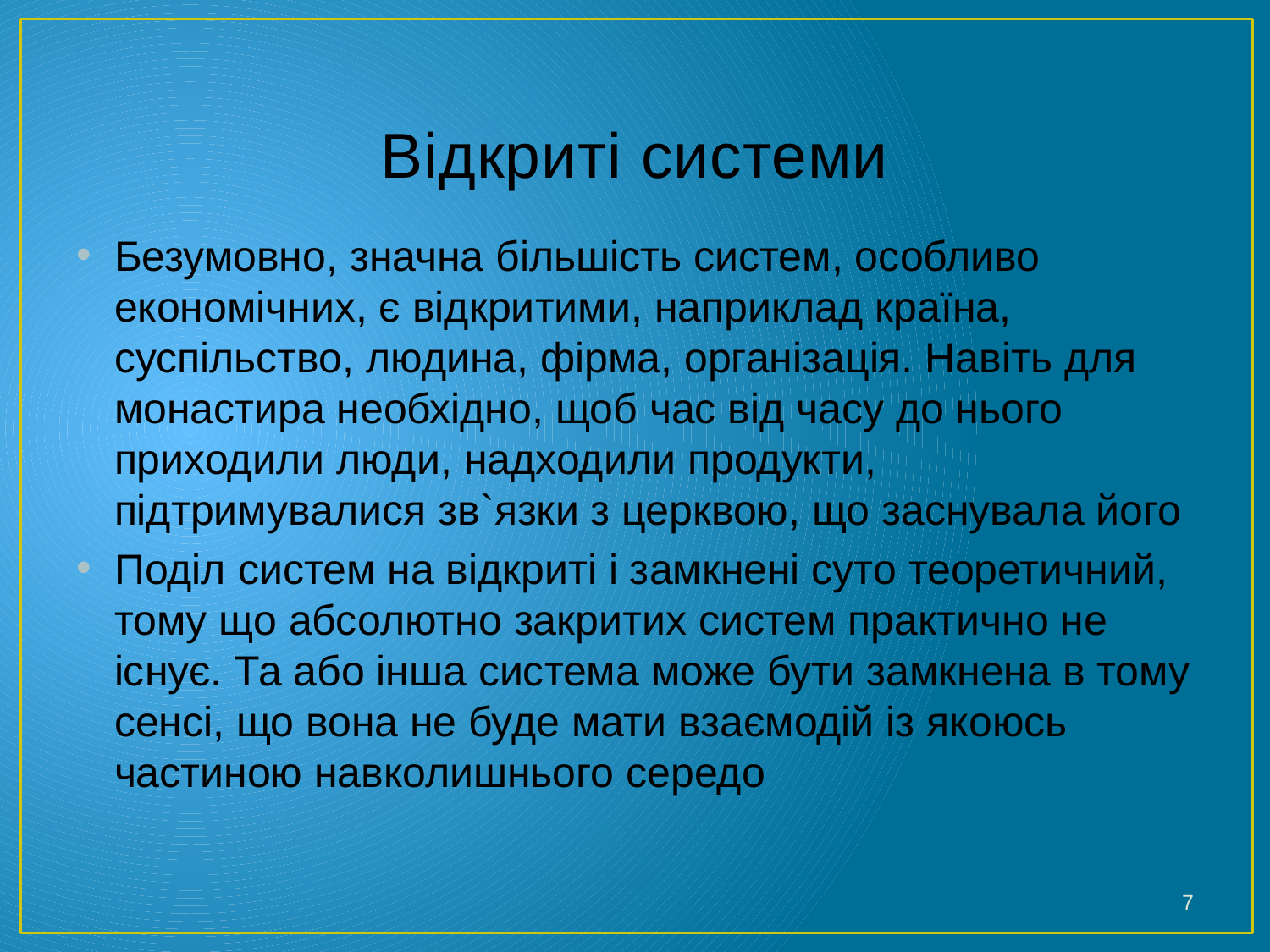

# Відкриті системи
Безумовно, значна більшість систем, особливо економічних, є відкритими, наприклад країна, суспільство, людина, фірма, організація. Навіть для монастира необхідно, щоб час від часу до нього приходили люди, надходили продукти, підтримувалися зв`язки з церквою, що заснувала його
Поділ систем на відкриті і замкнені суто теоретичний, тому що абсолютно закритих систем практично не існує. Та або інша система може бути замкнена в тому сенсі, що вона не буде мати взаємодій із якоюсь частиною навколишнього середо
7